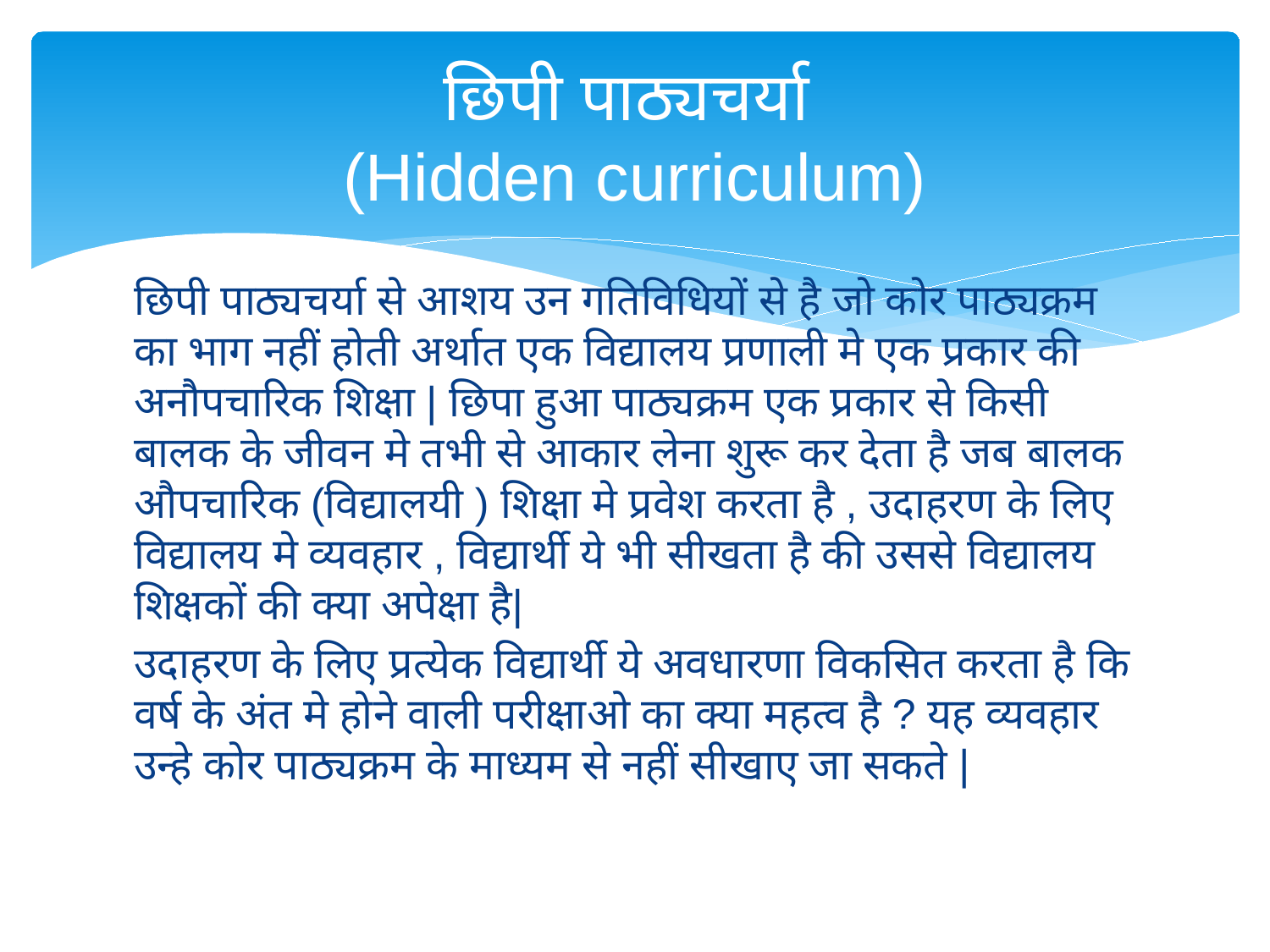

# छिपी पाठ्यचर्या (Hidden curriculum)
छिपी पाठ्यचर्या से आशय उन गतिविधियों से है जो कोर पाठ्यक्रम का भाग नहीं होती अर्थात एक विद्यालय प्रणाली मे एक प्रकार की अनौपचारिक शिक्षा | छिपा हुआ पाठ्यक्रम एक प्रकार से किसी बालक के जीवन मे तभी से आकार लेना शुरू कर देता है जब बालक औपचारिक (विद्यालयी ) शिक्षा मे प्रवेश करता है , उदाहरण के लिए विद्यालय मे व्यवहार , विद्यार्थी ये भी सीखता है की उससे विद्यालय शिक्षकों की क्या अपेक्षा है|
उदाहरण के लिए प्रत्येक विद्यार्थी ये अवधारणा विकसित करता है कि वर्ष के अंत मे होने वाली परीक्षाओ का क्या महत्व है ? यह व्यवहार उन्हे कोर पाठ्यक्रम के माध्यम से नहीं सीखाए जा सकते |